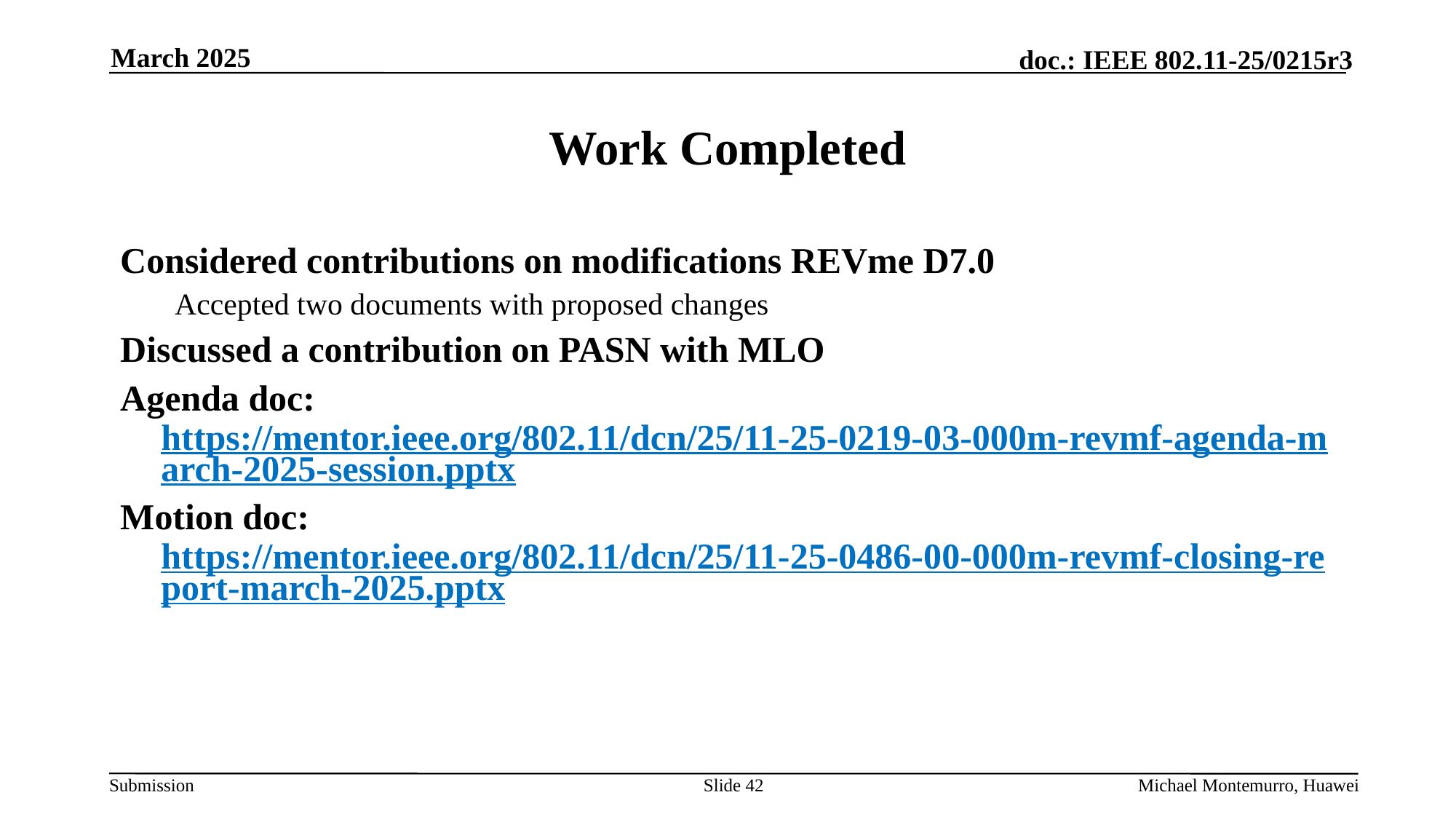

March 2025
# Work Completed
Considered contributions on modifications REVme D7.0
Accepted two documents with proposed changes
Discussed a contribution on PASN with MLO
Agenda doc: https://mentor.ieee.org/802.11/dcn/25/11-25-0219-03-000m-revmf-agenda-march-2025-session.pptx
Motion doc: https://mentor.ieee.org/802.11/dcn/25/11-25-0486-00-000m-revmf-closing-report-march-2025.pptx

Slide 42
Michael Montemurro, Huawei